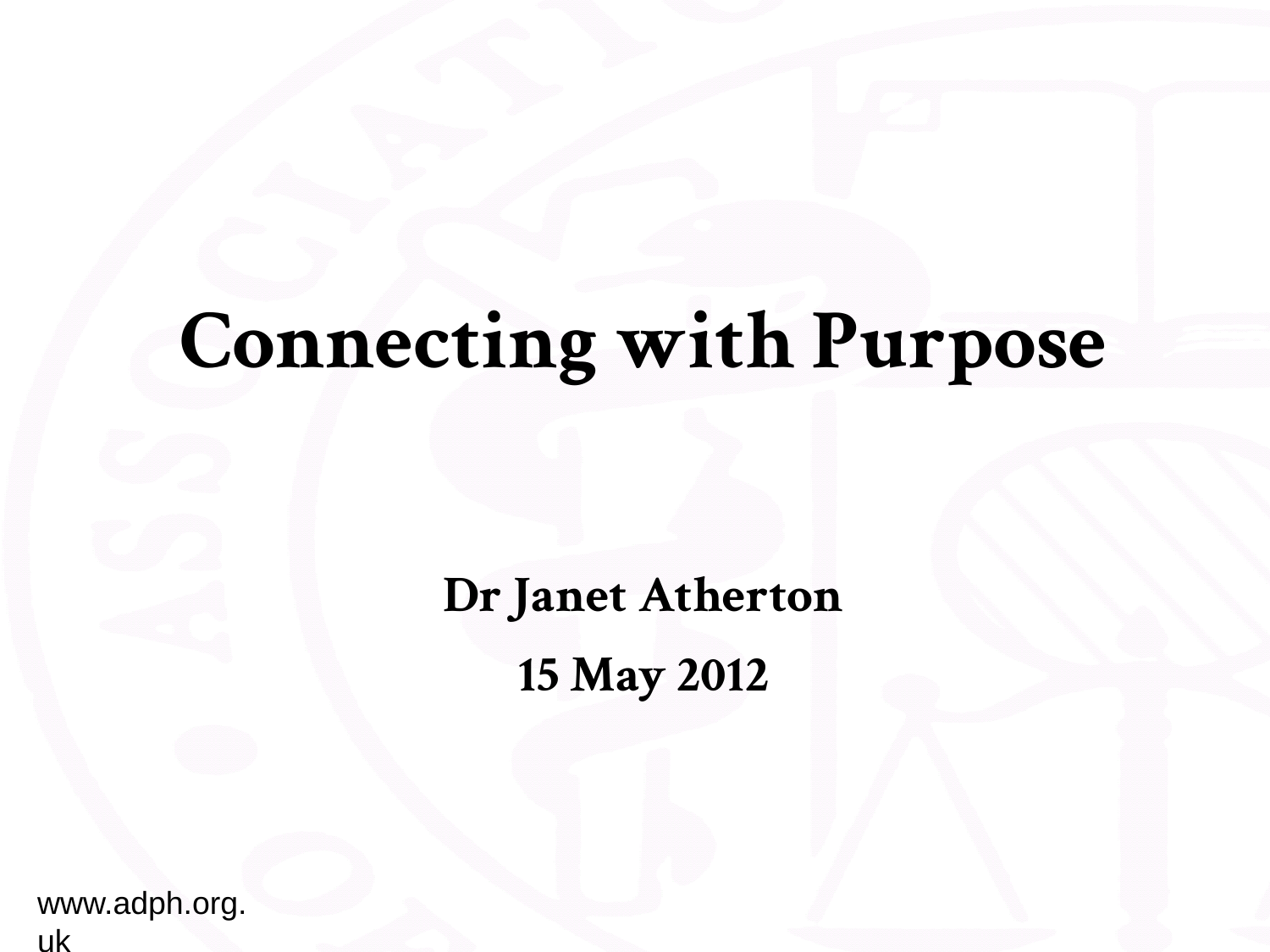

Connecting with Purpose

Dr Janet Atherton
15 May 2012
www.adph.org.uk